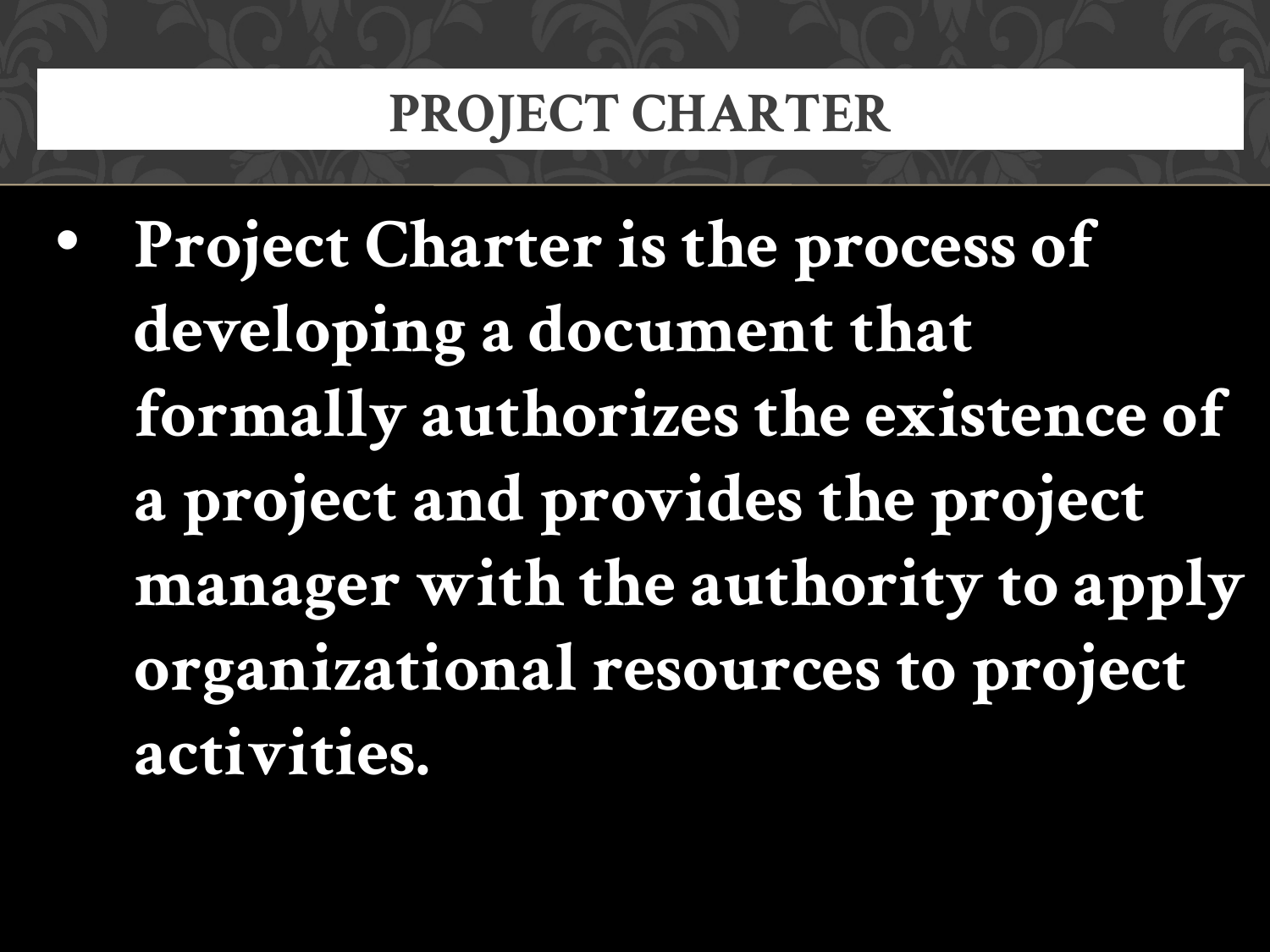

# Project Charter
Project Charter is the process of developing a document that formally authorizes the existence of a project and provides the project manager with the authority to apply organizational resources to project activities.